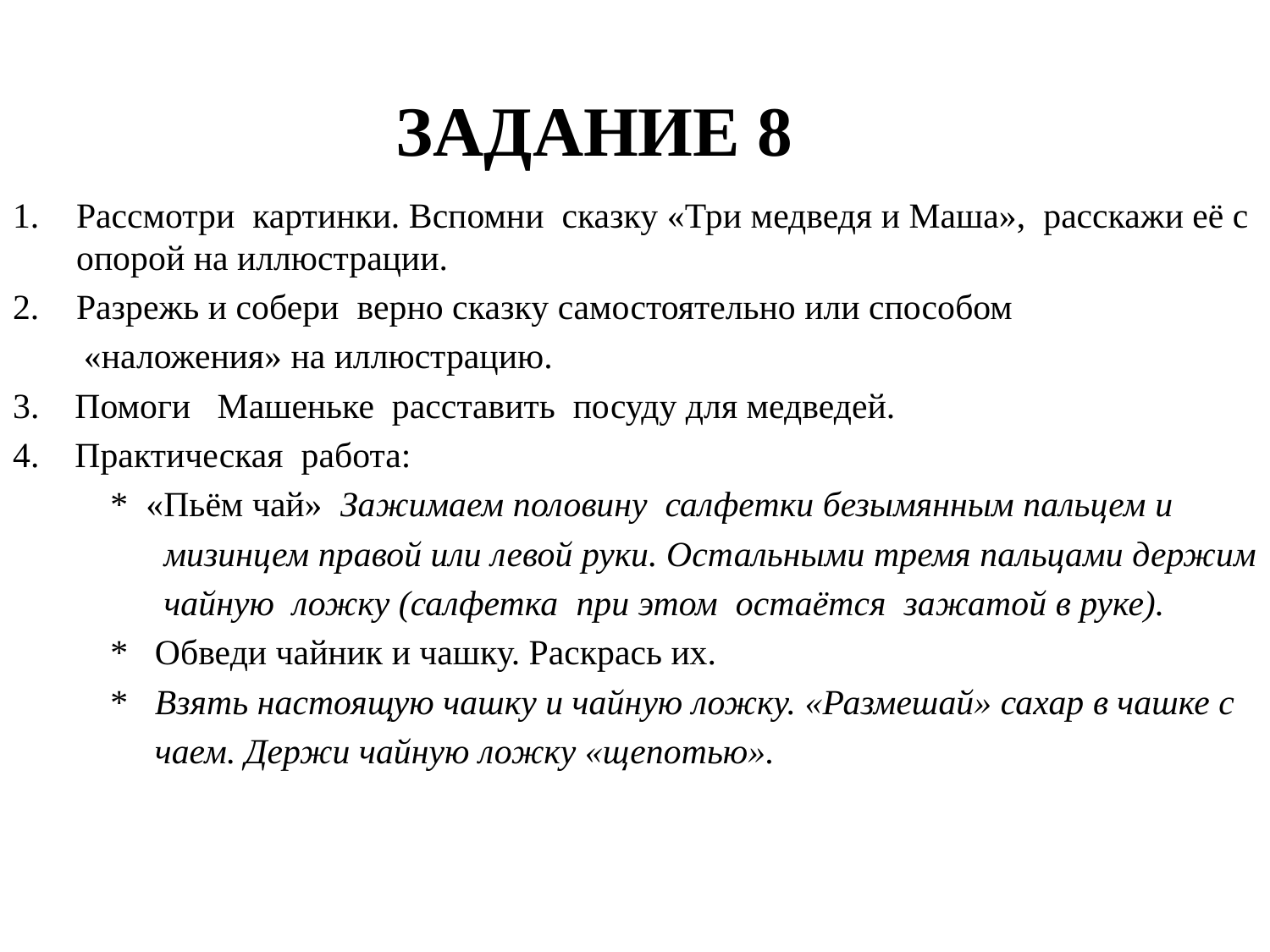

# ЗАДАНИЕ 8
Рассмотри  картинки. Вспомни  сказку «Три медведя и Маша»,  расскажи её с опорой на иллюстрации.
Разрежь и собери  верно сказку самостоятельно или способом
        «наложения» на иллюстрацию.
3.    Помоги   Машеньке  расставить  посуду для медведей.
4.    Практическая  работа:
           *  «Пьём чай»  Зажимаем половину  салфетки безымянным пальцем и
                 мизинцем правой или левой руки. Остальными тремя пальцами держим
                 чайную  ложку (салфетка  при этом  остаётся  зажатой в руке).
           *   Обведи чайник и чашку. Раскрась их.
           *   Взять настоящую чашку и чайную ложку. «Размешай» сахар в чашке с
                чаем. Держи чайную ложку «щепотью».